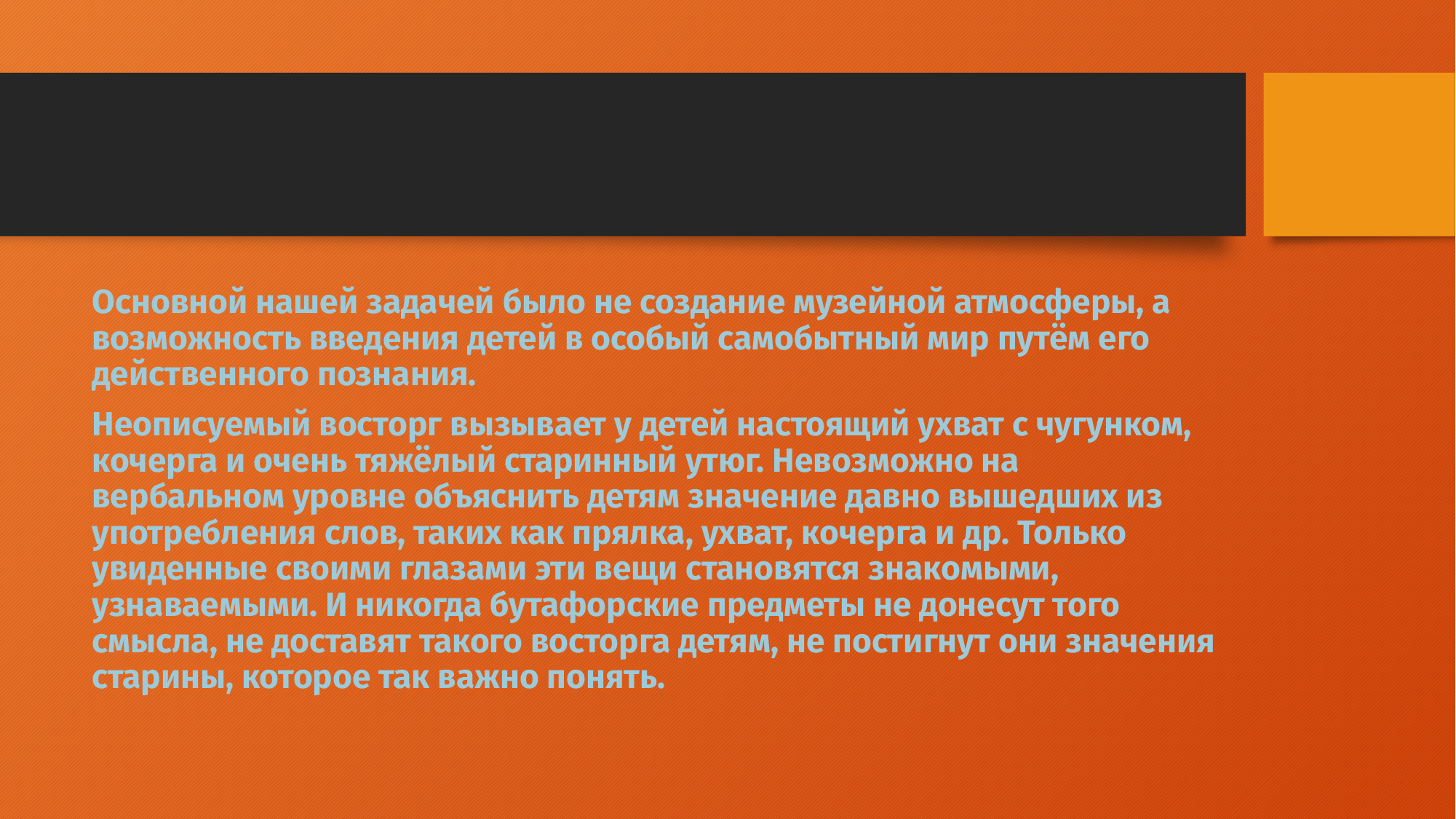

Основной нашей задачей было не создание музейной атмосферы, а возможность введения детей в особый самобытный мир путём его действенного познания.
Неописуемый восторг вызывает у детей настоящий ухват с чугунком, кочерга и очень тяжёлый старинный утюг. Невозможно на вербальном уровне объяснить детям значение давно вышедших из употребления слов, таких как прялка, ухват, кочерга и др. Только увиденные своими глазами эти вещи становятся знакомыми, узнаваемыми. И никогда бутафорские предметы не донесут того смысла, не доставят такого восторга детям, не постигнут они значения старины, которое так важно понять.